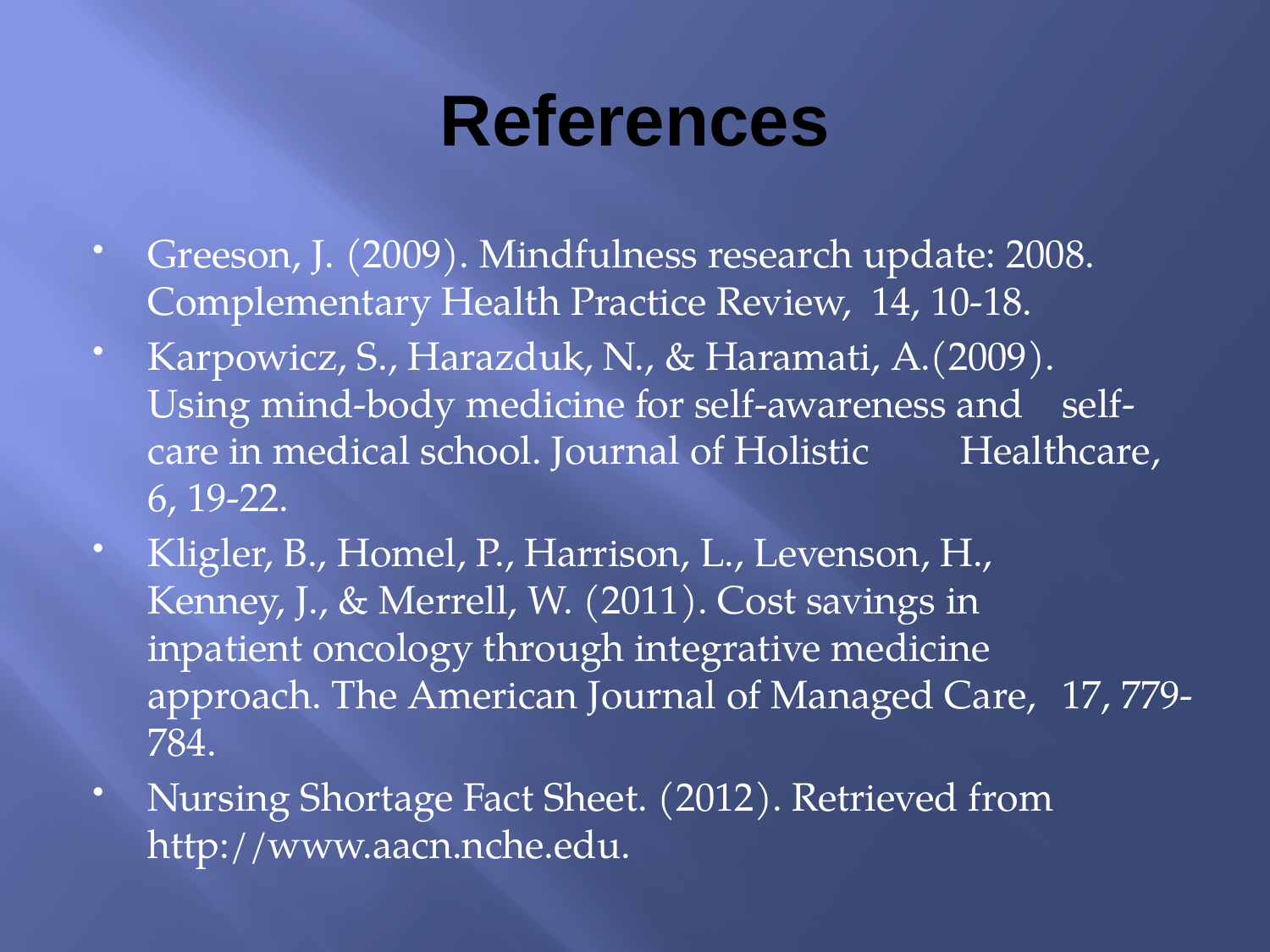

# References
Greeson, J. (2009). Mindfulness research update: 2008.      	Complementary Health Practice Review,  14, 10-18.
Karpowicz, S., Harazduk, N., & Haramati, A.(2009). 	Using mind-body medicine for self-awareness and 	self-care in medical school. Journal of Holistic 	Healthcare, 6, 19-22.
Kligler, B., Homel, P., Harrison, L., Levenson, H., 	Kenney, J., & Merrell, W. (2011). Cost savings in 	inpatient oncology through integrative medicine 	approach. The American Journal of Managed Care, 	17, 779-784.
Nursing Shortage Fact Sheet. (2012). Retrieved from 	http://www.aacn.nche.edu.